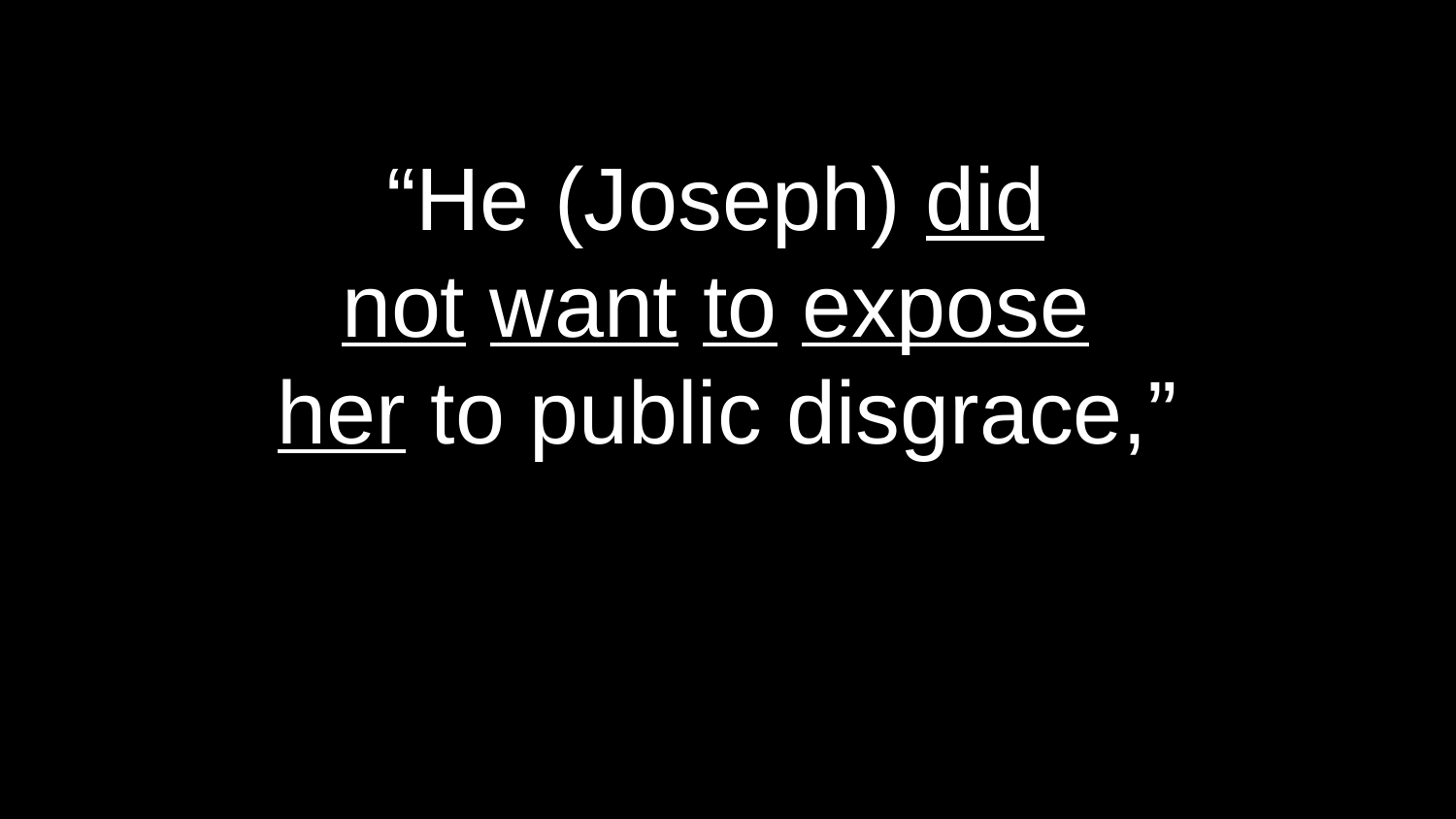

# “He (Joseph) did not want to expose her to public disgrace,”